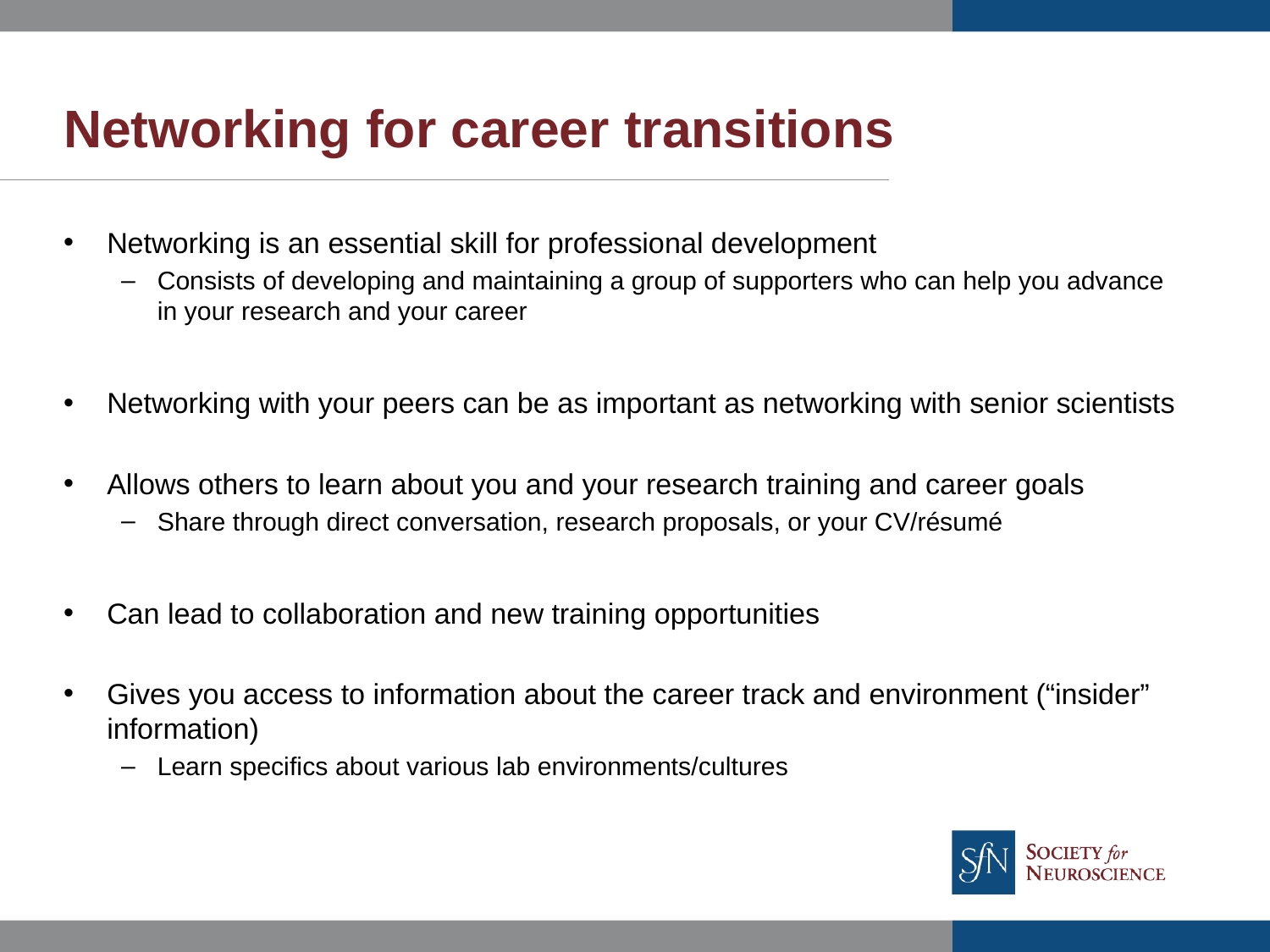

# Networking for career transitions
Networking is an essential skill for professional development
Consists of developing and maintaining a group of supporters who can help you advance in your research and your career

Networking with your peers can be as important as networking with senior scientists

Allows others to learn about you and your research training and career goals
Share through direct conversation, research proposals, or your CV/résumé

Can lead to collaboration and new training opportunities

Gives you access to information about the career track and environment (“insider” information)
Learn specifics about various lab environments/cultures